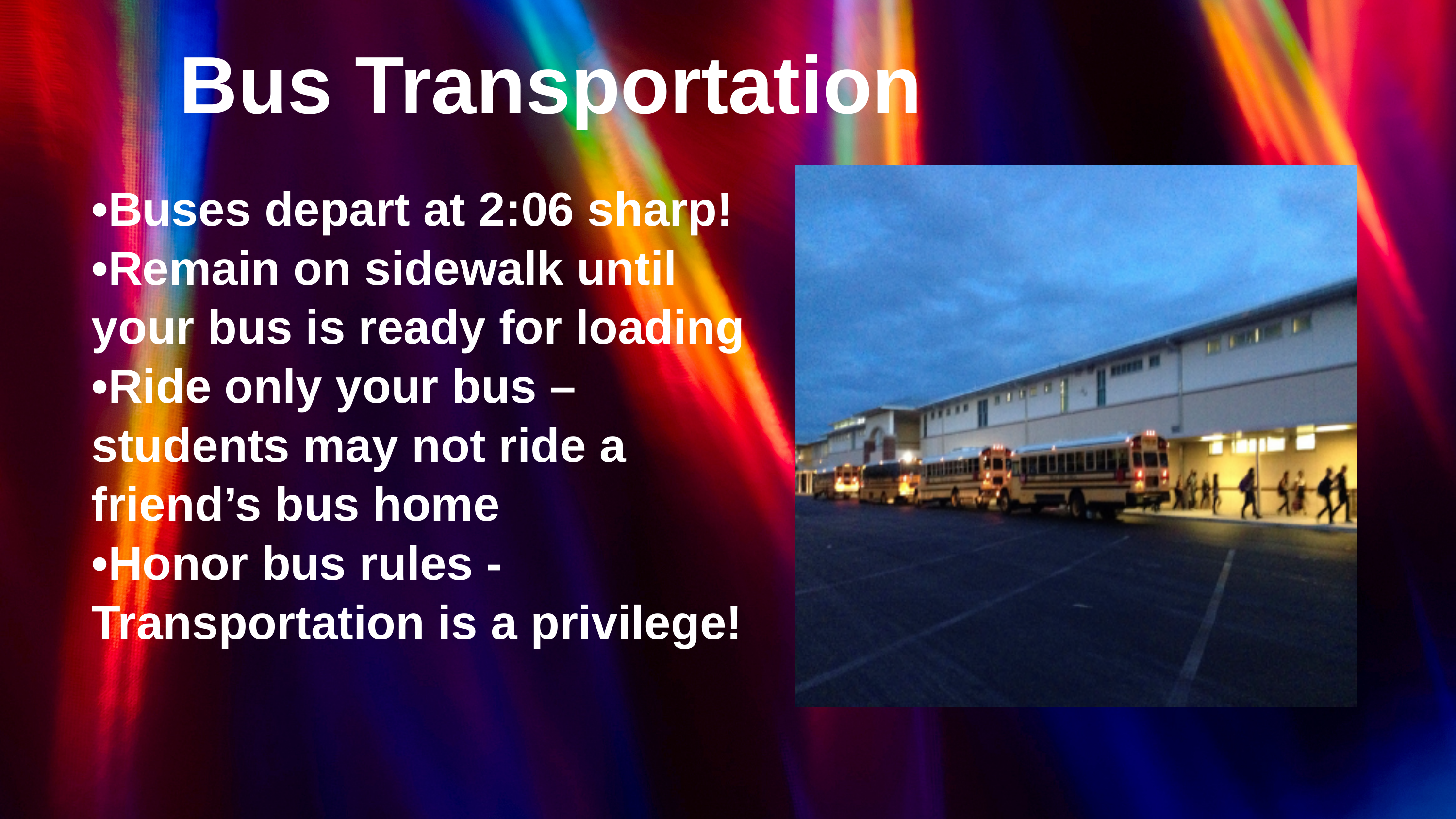

Bus Transportation

•Buses depart at 2:06 sharp!
•Remain on sidewalk until your bus is ready for loading
•Ride only your bus – students may not ride a friend’s bus home
•Honor bus rules - Transportation is a privilege!